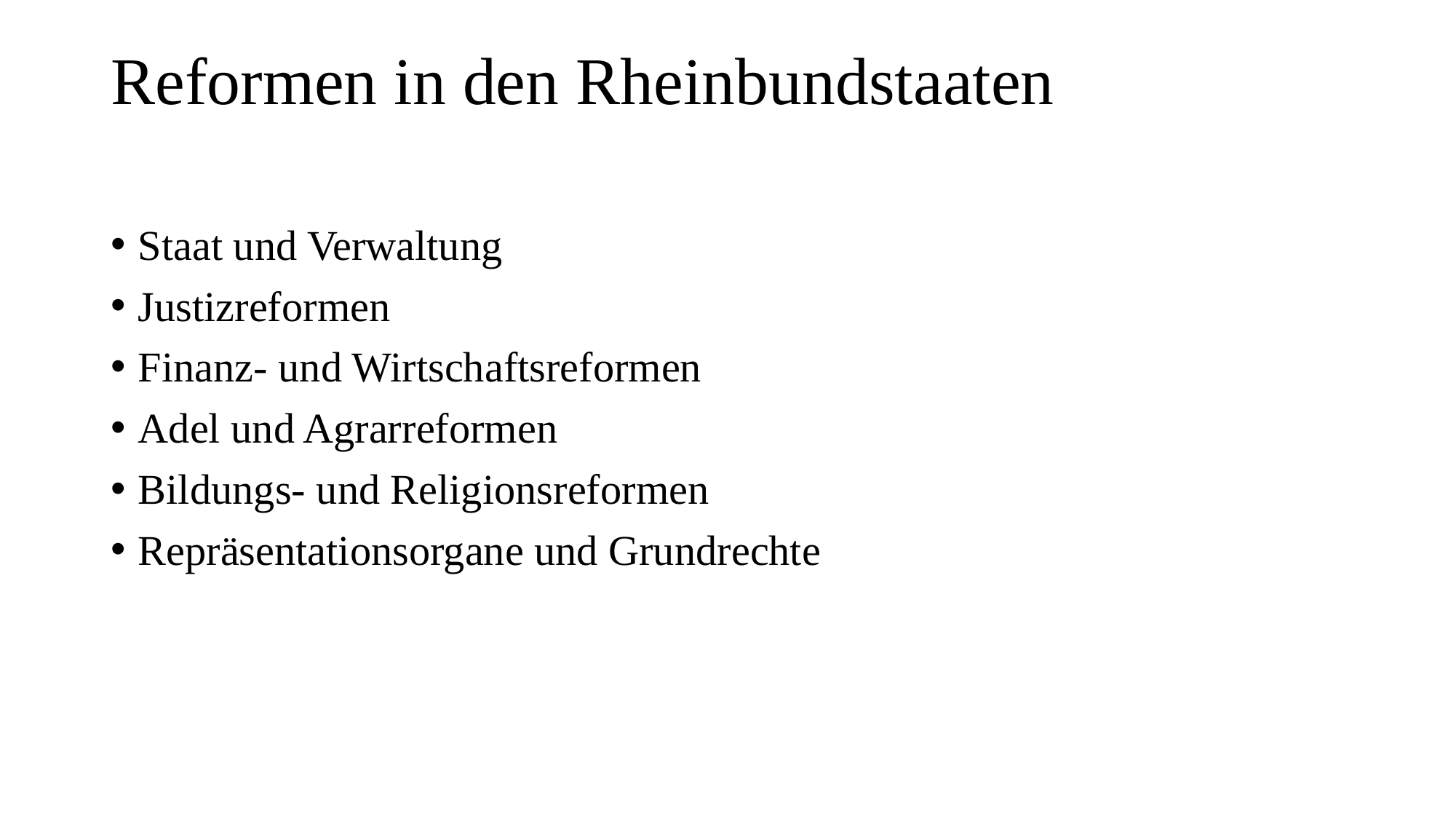

# Reformen in den Rheinbundstaaten
Staat und Verwaltung
Justizreformen
Finanz- und Wirtschaftsreformen
Adel und Agrarreformen
Bildungs- und Religionsreformen
Repräsentationsorgane und Grundrechte